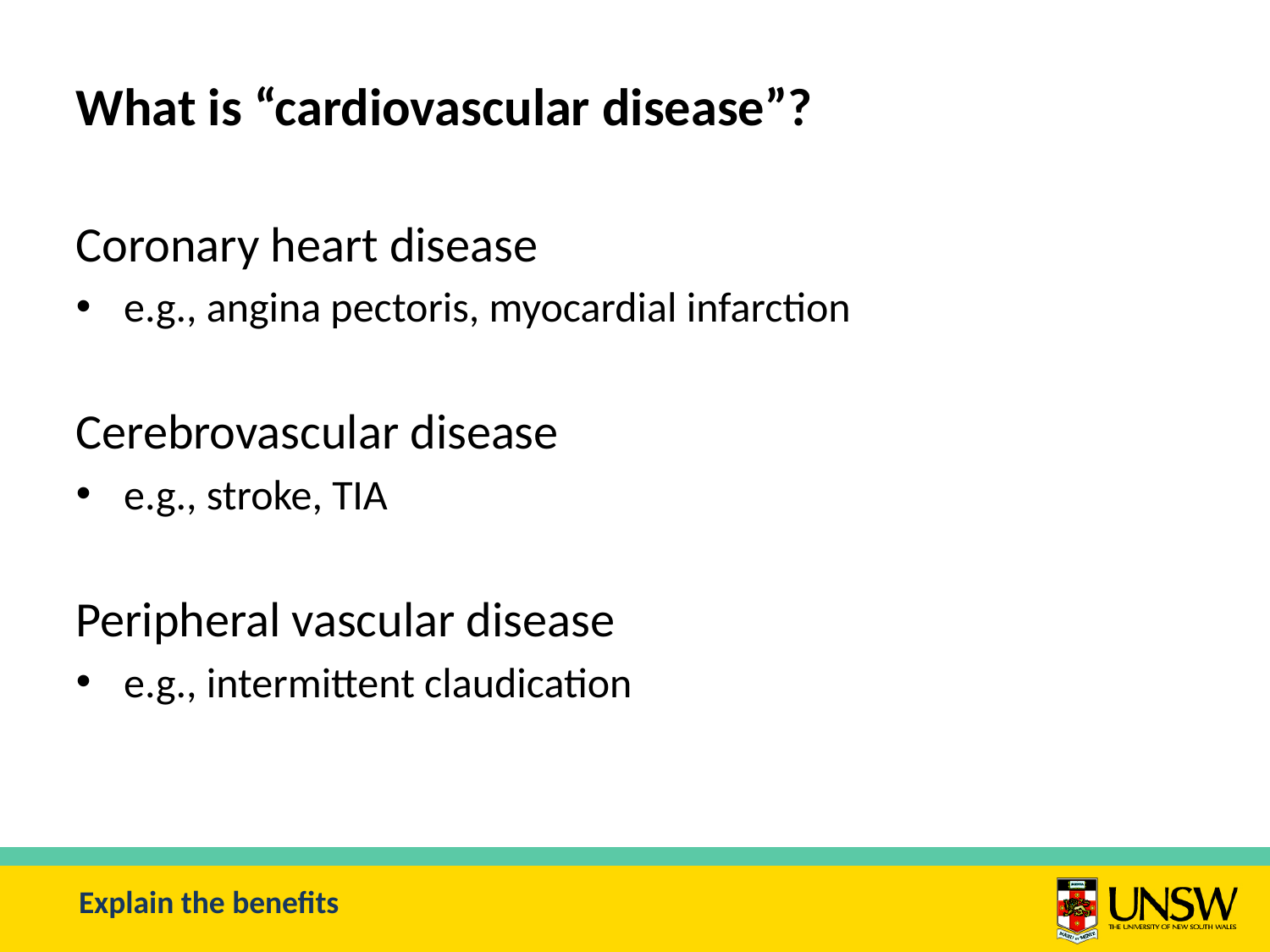

# What is “cardiovascular disease”?
Coronary heart disease
e.g., angina pectoris, myocardial infarction

Cerebrovascular disease
e.g., stroke, TIA

Peripheral vascular disease
e.g., intermittent claudication
Explain the benefits